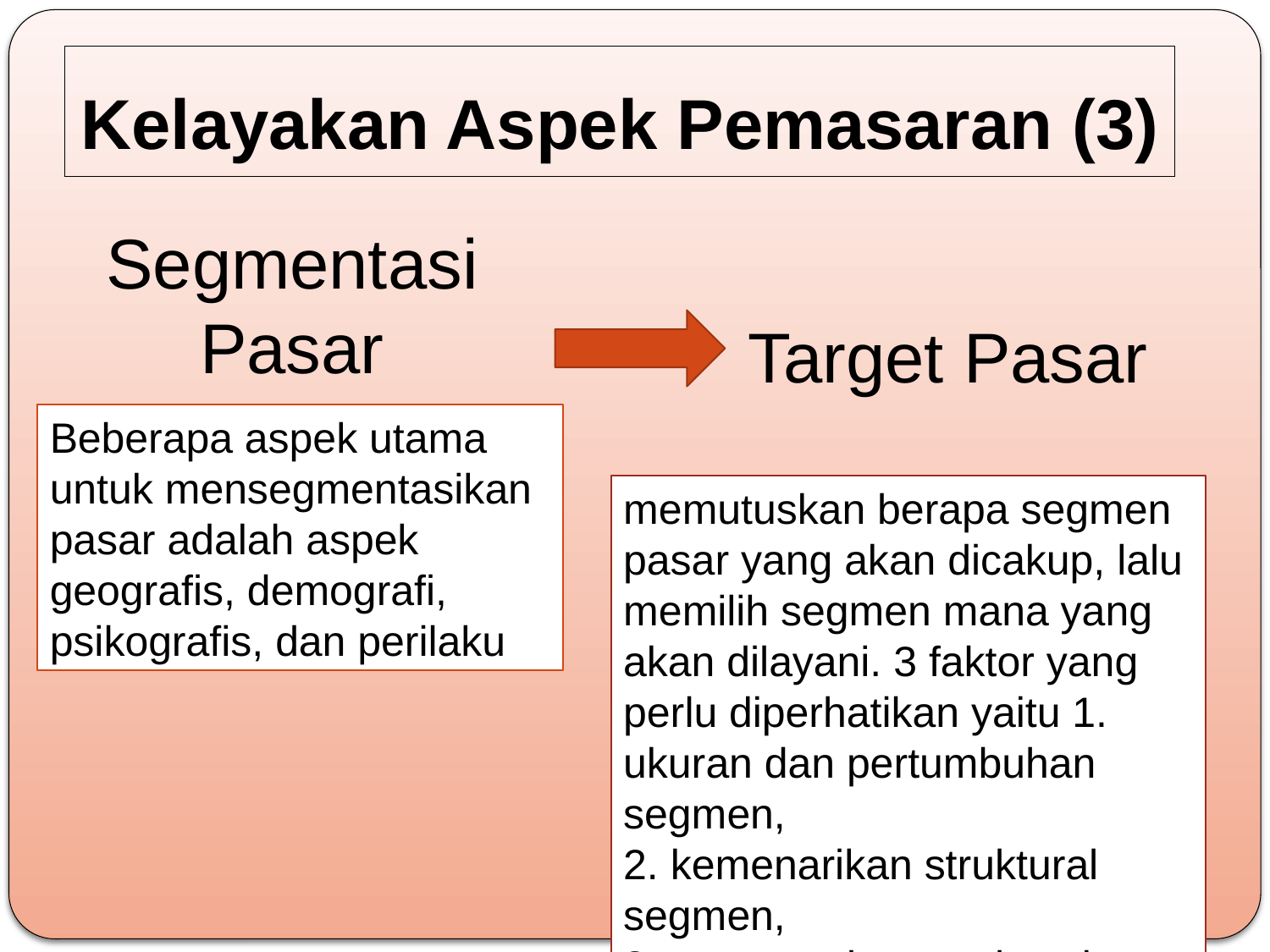

# Kelayakan Aspek Pemasaran (3)
Segmentasi Pasar
Target Pasar

Beberapa aspek utama untuk mensegmentasikan pasar adalah aspek geografis, demografi, psikografis, dan perilaku
memutuskan berapa segmen pasar yang akan dicakup, lalu memilih segmen mana yang akan dilayani. 3 faktor yang perlu diperhatikan yaitu 1. ukuran dan pertumbuhan segmen,
2. kemenarikan struktural segmen,
3. sasaran dan sumber daya yang dimiliki perusahaan.